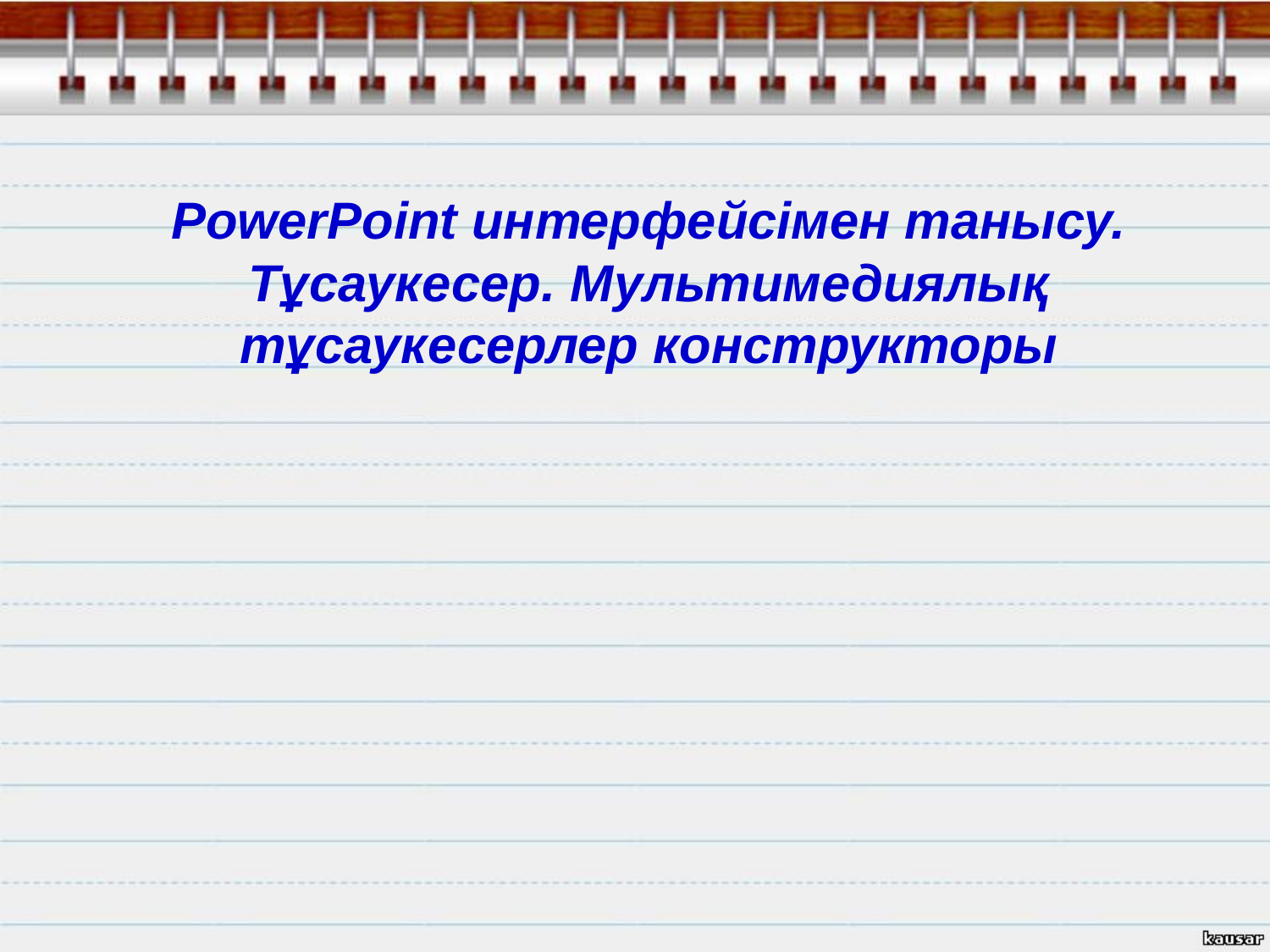

# PowerPoint интерфейсімен танысу. Тұсаукесер. Мультимедиялық тұсаукесерлер конструкторы